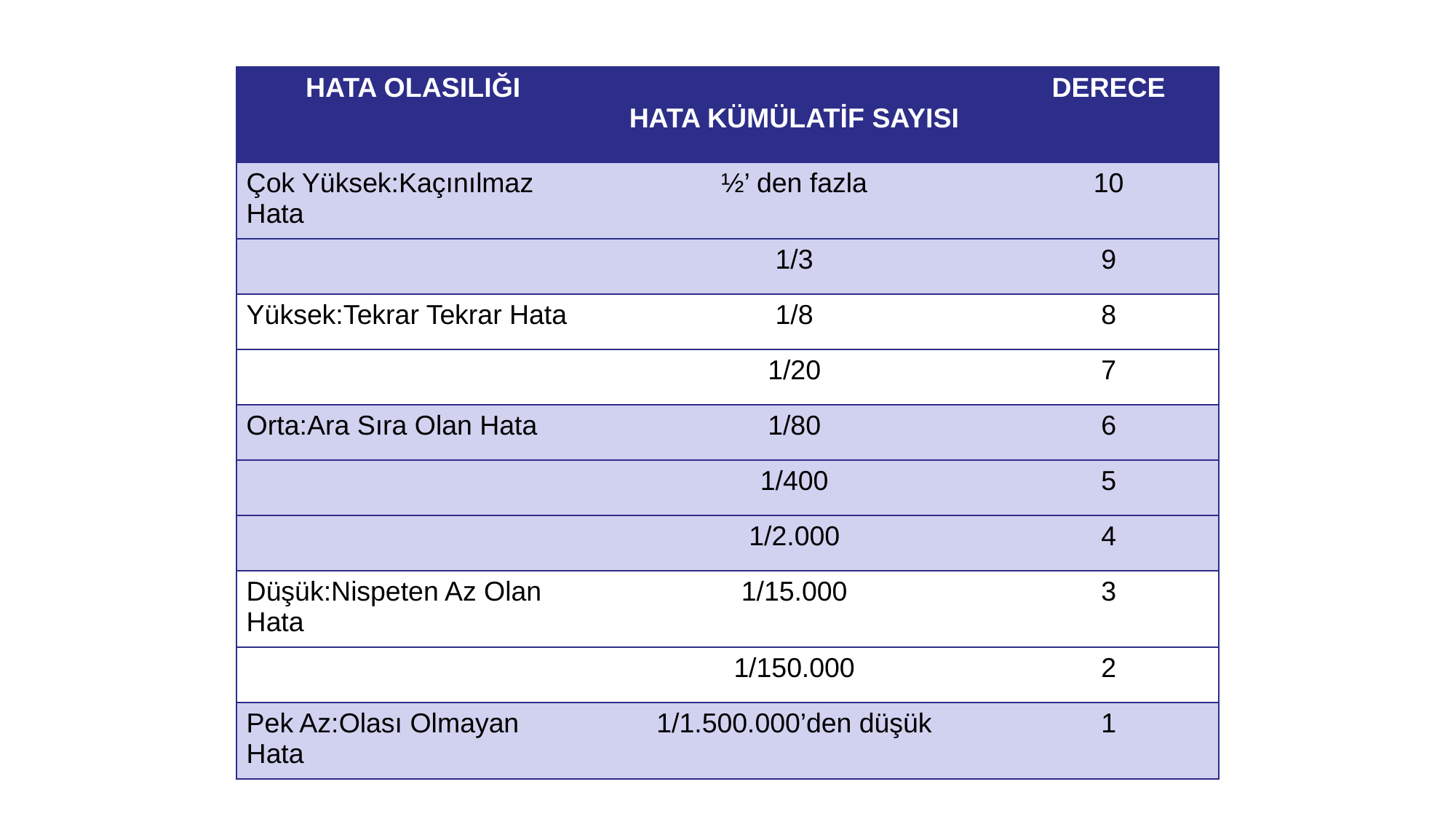

#
| HATA OLASILIĞI | HATA KÜMÜLATİF SAYISI | DERECE |
| --- | --- | --- |
| Çok Yüksek:Kaçınılmaz Hata | ½’ den fazla | 10 |
|  | 1/3 | 9 |
| Yüksek:Tekrar Tekrar Hata | 1/8 | 8 |
|  | 1/20 | 7 |
| Orta:Ara Sıra Olan Hata | 1/80 | 6 |
|  | 1/400 | 5 |
|  | 1/2.000 | 4 |
| Düşük:Nispeten Az Olan Hata | 1/15.000 | 3 |
|  | 1/150.000 | 2 |
| Pek Az:Olası Olmayan Hata | 1/1.500.000’den düşük | 1 |